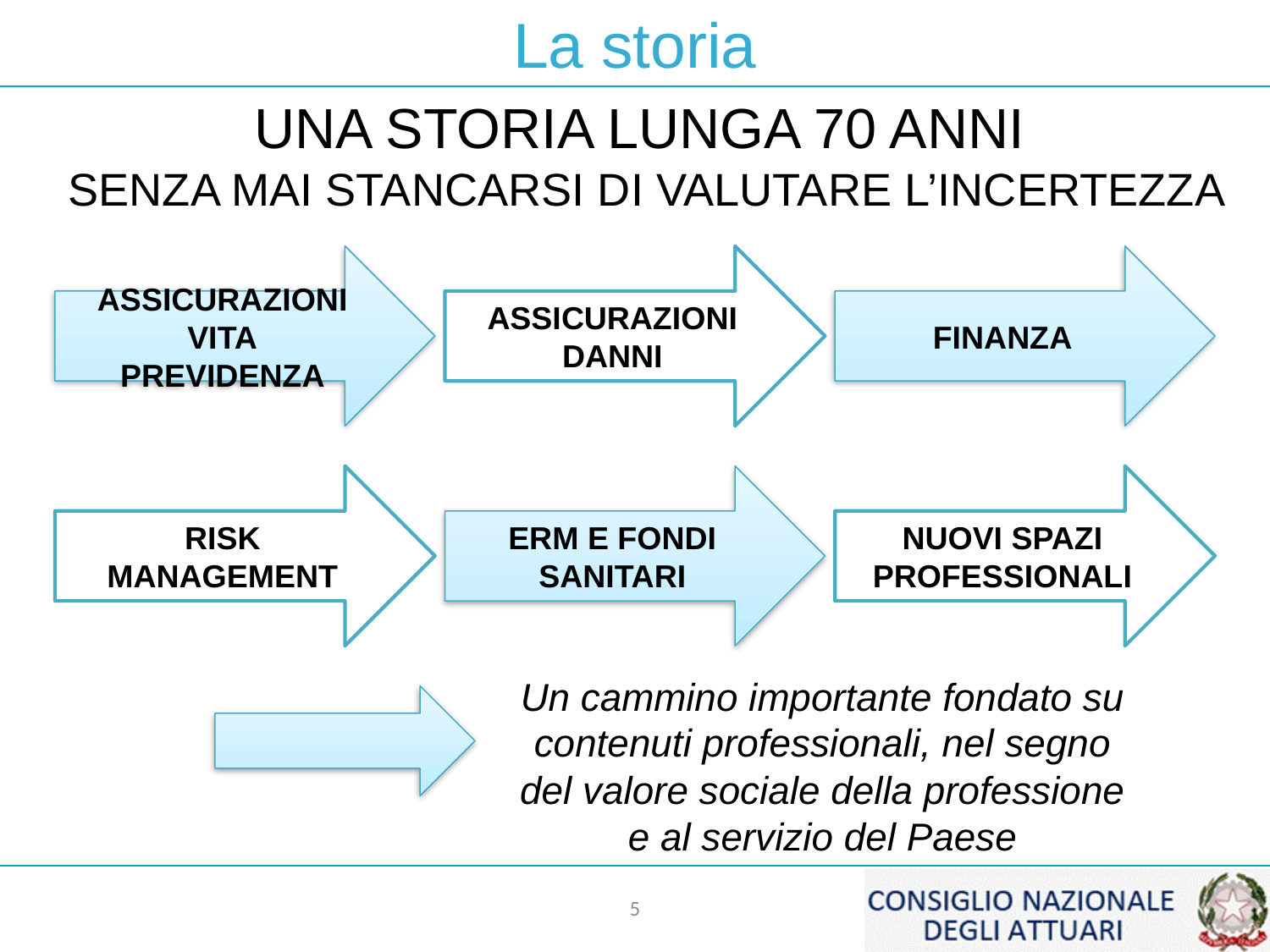

# La storia
UNA STORIA LUNGA 70 ANNI
SENZA MAI STANCARSI DI VALUTARE L’INCERTEZZA
Assicurazioni Vita
Previdenza
Assicurazioni Danni
Finanza
Risk Management
Erm e Fondi Sanitari
Nuovi spazi professionali
Un cammino importante fondato su contenuti professionali, nel segno del valore sociale della professione e al servizio del Paese

5